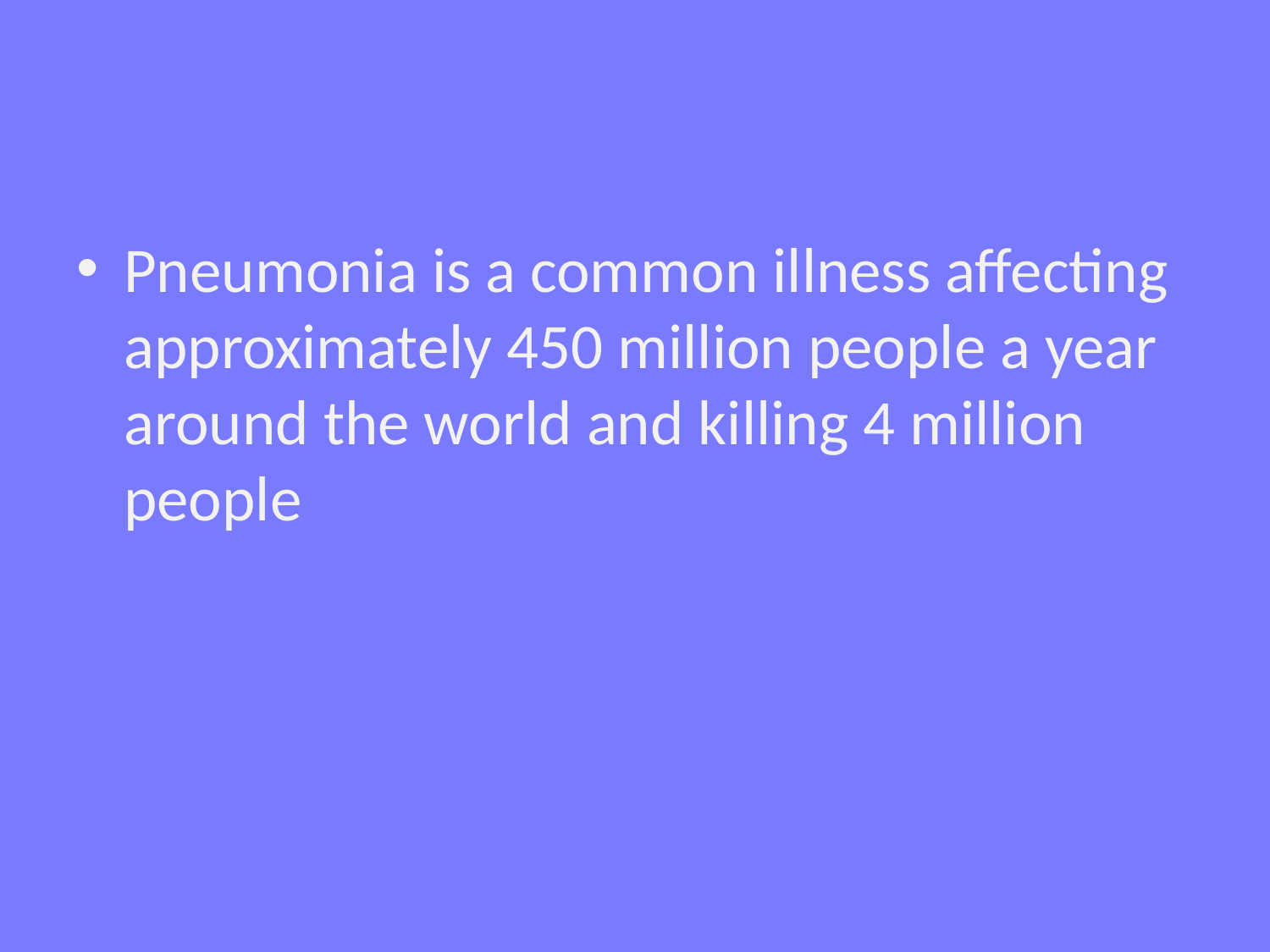

#
Pneumonia is a common illness affecting approximately 450 million people a year around the world and killing 4 million people